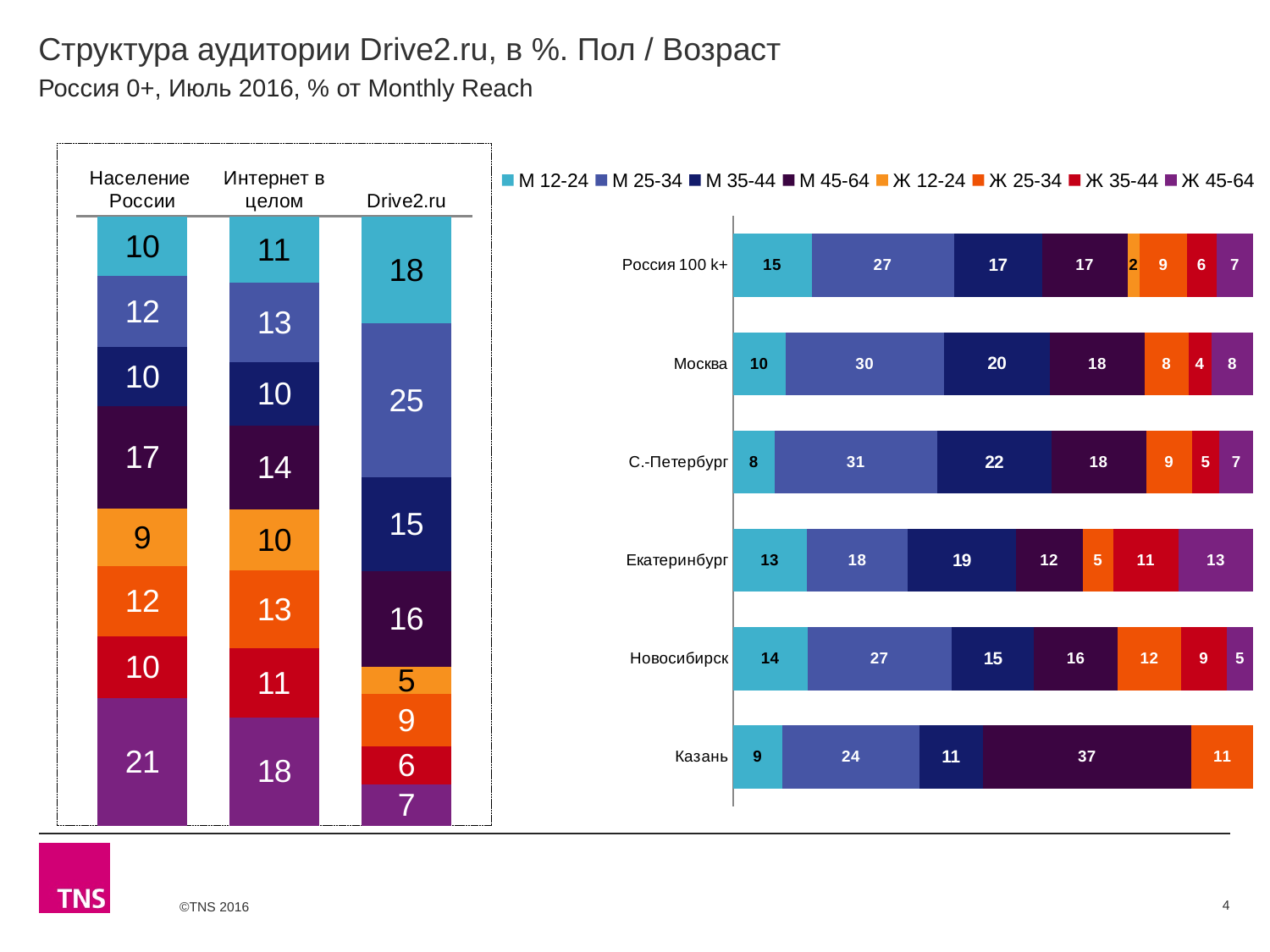

# Структура аудитории Drive2.ru, в %. Пол / Возраст
Россия 0+, Июль 2016, % от Monthly Reach

### Chart

| Category | М 12-24 | М 25-34 | М 35-44 | М 45-64 | Ж 12-24 | Ж 25-34 | Ж 35-44 | Ж 45-64 |
|---|---|---|---|---|---|---|---|---|
| Население  России | 9.8 | 11.7 | 9.6 | 16.9 | 9.3 | 11.6 | 10.1 | 20.9 |
| Интернет в целом | 10.9 | 13.1 | 10.4 | 13.8 | 10.0 | 12.8 | 11.3 | 17.8 |
| Drive2.ru | 17.6 | 25.3 | 15.4 | 15.7 | 4.5 | 8.6 | 6.2 | 6.8 |

### Chart

| Category | М 12-24 | М 25-34 | М 35-44 | М 45-64 | Ж 12-24 | Ж 25-34 | Ж 35-44 | Ж 45-64 |
|---|---|---|---|---|---|---|---|---|
| Россия 100 k+ | 15.1 | 27.3 | 16.9 | 16.5 | 2.2 | 9.2 | 5.6 | 7.1 |
| Москва | 10.0 | 30.2 | 20.2 | 18.1 | None | 8.3 | 4.4 | 8.0 |
| С.-Петербург | 7.9 | 30.9 | 21.7 | 18.0 | None | 8.8 | 5.1 | 6.5 |
| Екатеринбург | 12.9 | 17.7 | 18.9 | 11.7 | None | 5.4 | 11.4 | 13.1 |
| Новосибирск | 13.9 | 27.0 | 15.4 | 15.6 | None | 11.9 | 8.5 | 5.0 |
| Казань | 8.8 | 24.4 | 11.3 | 37.2 | None | 11.0 | None | None |
4